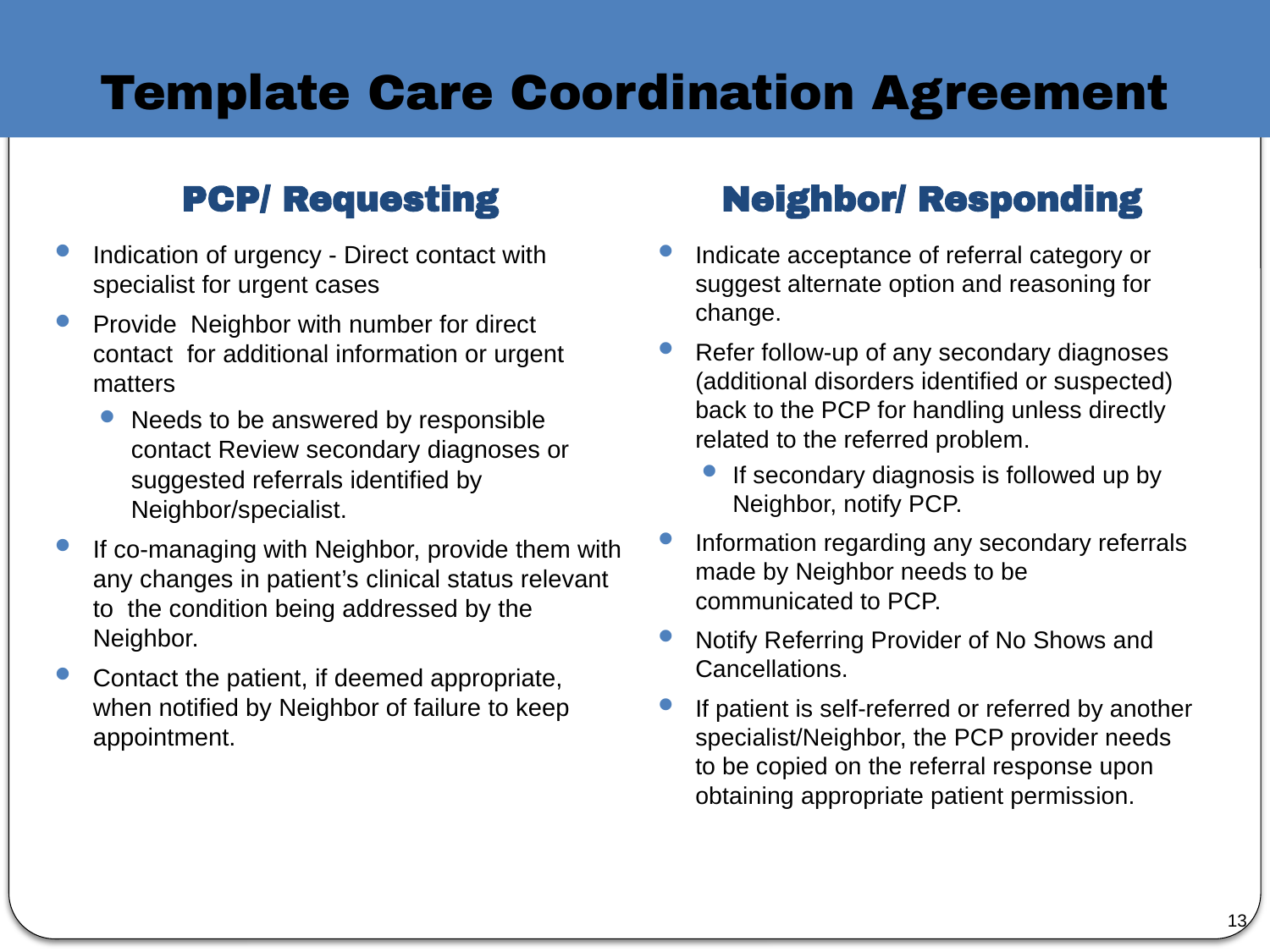

Template Care Coordination Agreement
PCP/ Requesting
Neighbor/ Responding
Indication of urgency - Direct contact with specialist for urgent cases
Provide  Neighbor with number for direct contact  for additional information or urgent matters
Needs to be answered by responsible contact Review secondary diagnoses or suggested referrals identified by Neighbor/specialist.
If co-managing with Neighbor, provide them with any changes in patient’s clinical status relevant to  the condition being addressed by the Neighbor.
Contact the patient, if deemed appropriate, when notified by Neighbor of failure to keep appointment.
Indicate acceptance of referral category or suggest alternate option and reasoning for change.
Refer follow-up of any secondary diagnoses (additional disorders identified or suspected) back to the PCP for handling unless directly related to the referred problem.
If secondary diagnosis is followed up by Neighbor, notify PCP.
Information regarding any secondary referrals made by Neighbor needs to be communicated to PCP.
Notify Referring Provider of No Shows and Cancellations.
If patient is self-referred or referred by another specialist/Neighbor, the PCP provider needs to be copied on the referral response upon obtaining appropriate patient permission.
13